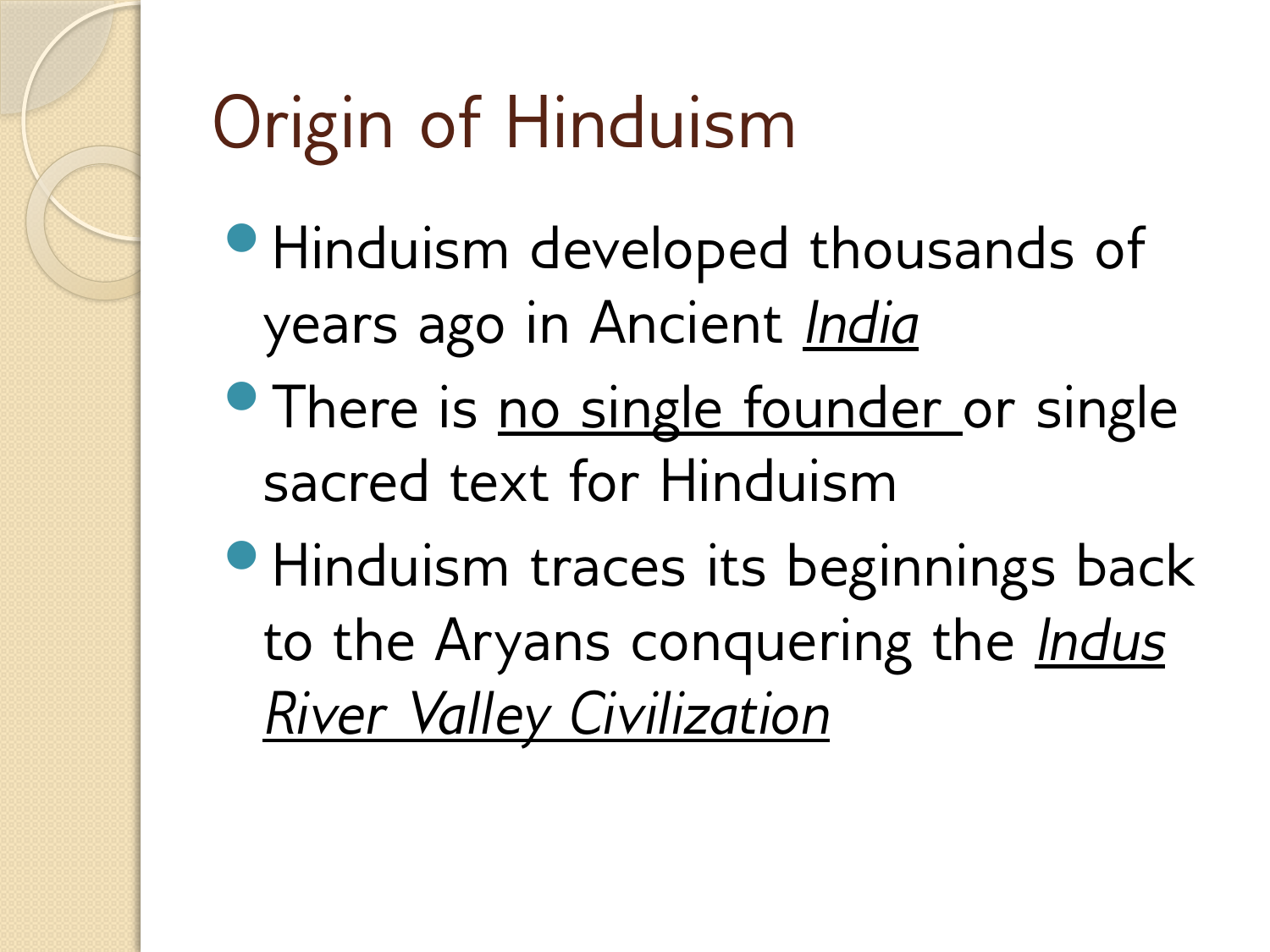

# Origin of Hinduism
Hinduism developed thousands of years ago in Ancient India
There is no single founder or single sacred text for Hinduism
Hinduism traces its beginnings back to the Aryans conquering the Indus River Valley Civilization